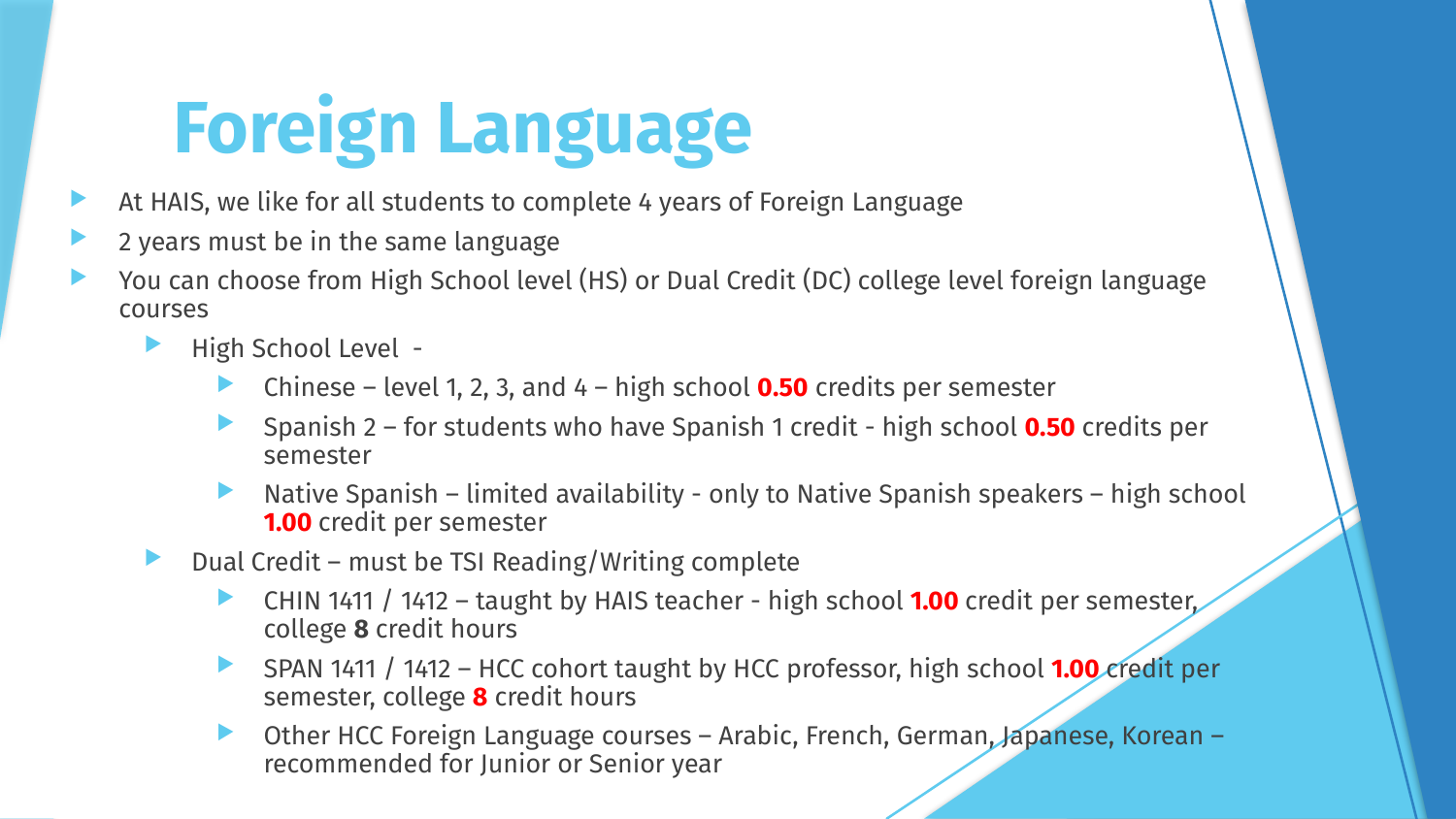

# Foreign Language
At HAIS, we like for all students to complete 4 years of Foreign Language
2 years must be in the same language
You can choose from High School level (HS) or Dual Credit (DC) college level foreign language courses
High School Level  -
Chinese – level 1, 2, 3, and 4 – high school 0.50 credits per semester
Spanish 2 – for students who have Spanish 1 credit - high school 0.50 credits per semester
Native Spanish – limited availability - only to Native Spanish speakers – high school 1.00 credit per semester
Dual Credit – must be TSI Reading/Writing complete
CHIN 1411 / 1412 – taught by HAIS teacher - high school 1.00 credit per semester, college 8 credit hours
SPAN 1411 / 1412 – HCC cohort taught by HCC professor, high school 1.00 credit per semester, college 8 credit hours
Other HCC Foreign Language courses – Arabic, French, German, Japanese, Korean – recommended for Junior or Senior year